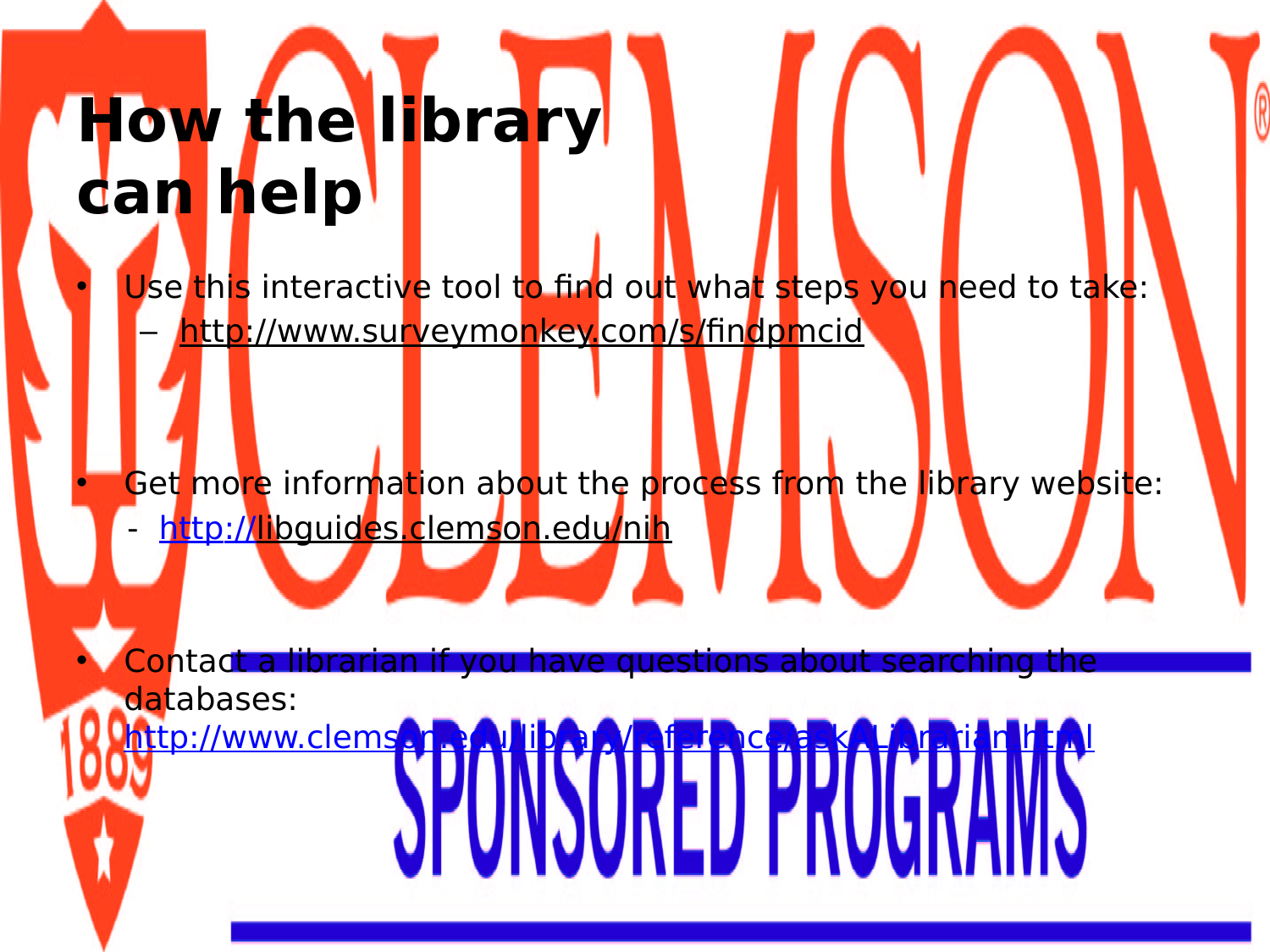

# How the library can help
Use this interactive tool to find out what steps you need to take:
http://www.surveymonkey.com/s/findpmcid

Get more information about the process from the library website:
     -  http://libguides.clemson.edu/nih

Contact a librarian if you have questions about searching the databases: http://www.clemson.edu/library/reference/askALibrarian.html